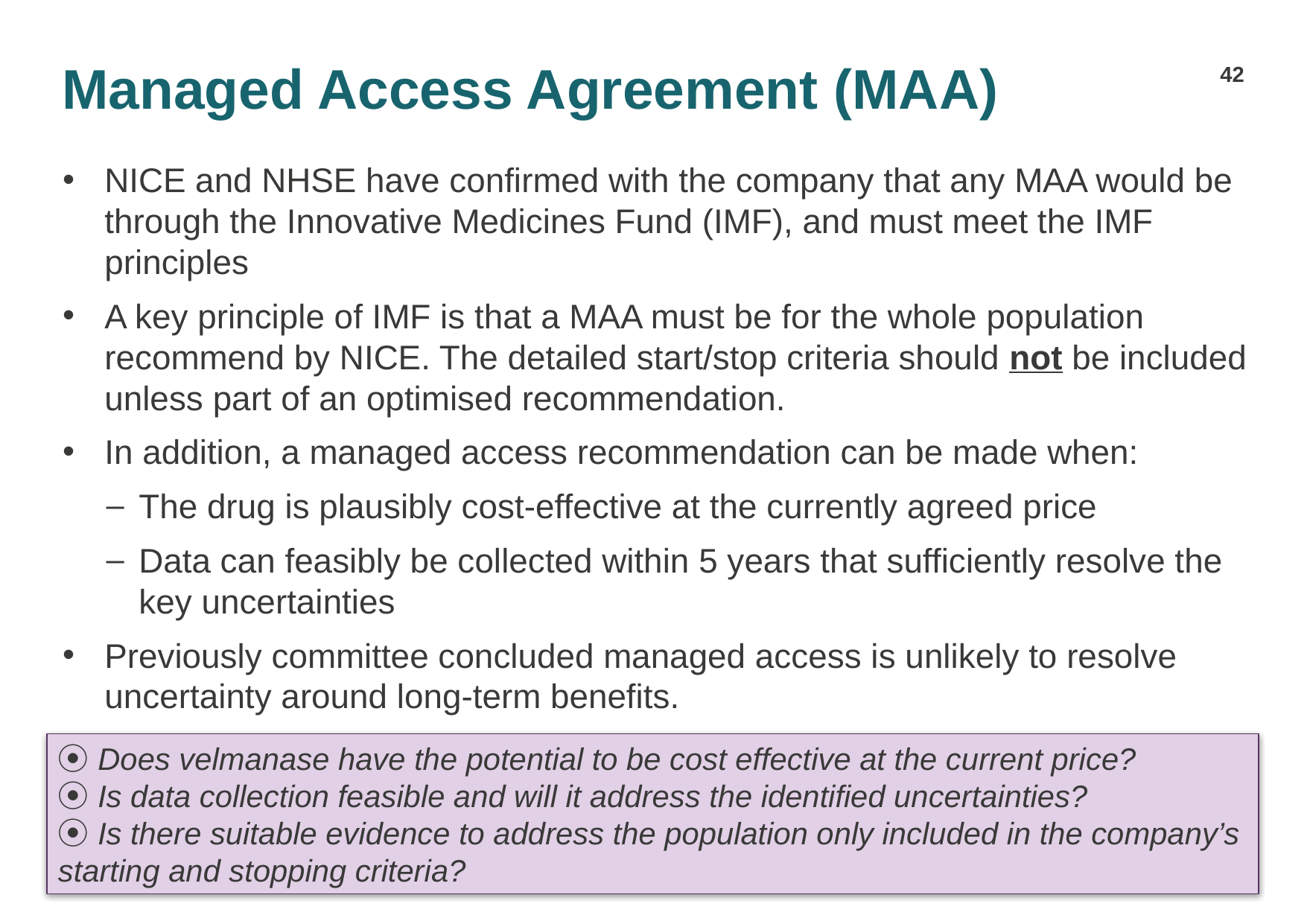

42
# Managed Access Agreement (MAA)
NICE and NHSE have confirmed with the company that any MAA would be through the Innovative Medicines Fund (IMF), and must meet the IMF principles
A key principle of IMF is that a MAA must be for the whole population recommend by NICE. The detailed start/stop criteria should not be included unless part of an optimised recommendation.
In addition, a managed access recommendation can be made when:
The drug is plausibly cost-effective at the currently agreed price
Data can feasibly be collected within 5 years that sufficiently resolve the key uncertainties
Previously committee concluded managed access is unlikely to resolve uncertainty around long-term benefits.
⦿ Does velmanase have the potential to be cost effective at the current price?
⦿ Is data collection feasible and will it address the identified uncertainties?
⦿ Is there suitable evidence to address the population only included in the company’s starting and stopping criteria?